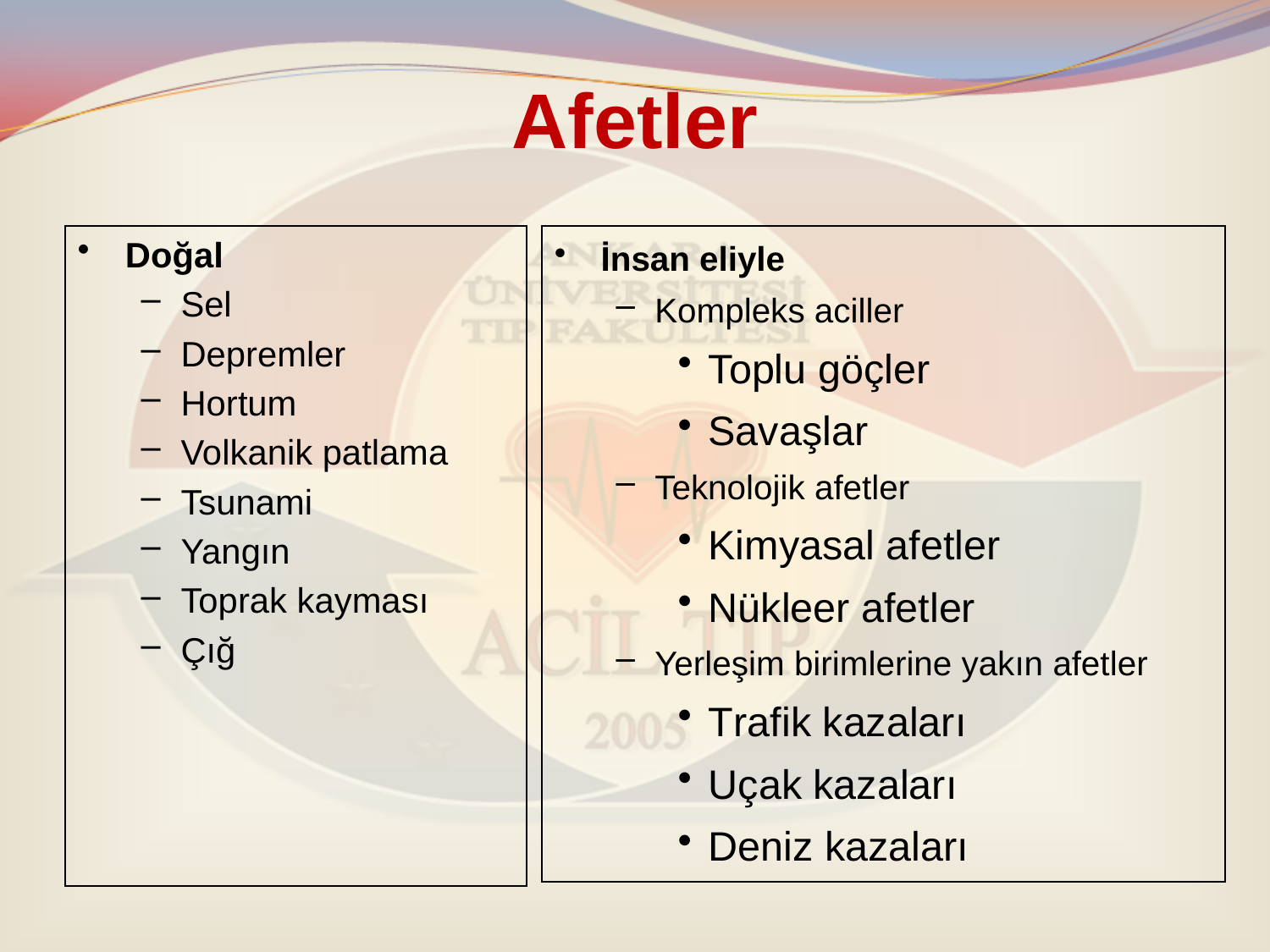

# Afetler
İnsan eliyle
Kompleks aciller
Toplu göçler
Savaşlar
Teknolojik afetler
Kimyasal afetler
Nükleer afetler
Yerleşim birimlerine yakın afetler
Trafik kazaları
Uçak kazaları
Deniz kazaları

Doğal
Sel
Depremler
Hortum
Volkanik patlama
Tsunami
Yangın
Toprak kayması
Çığ